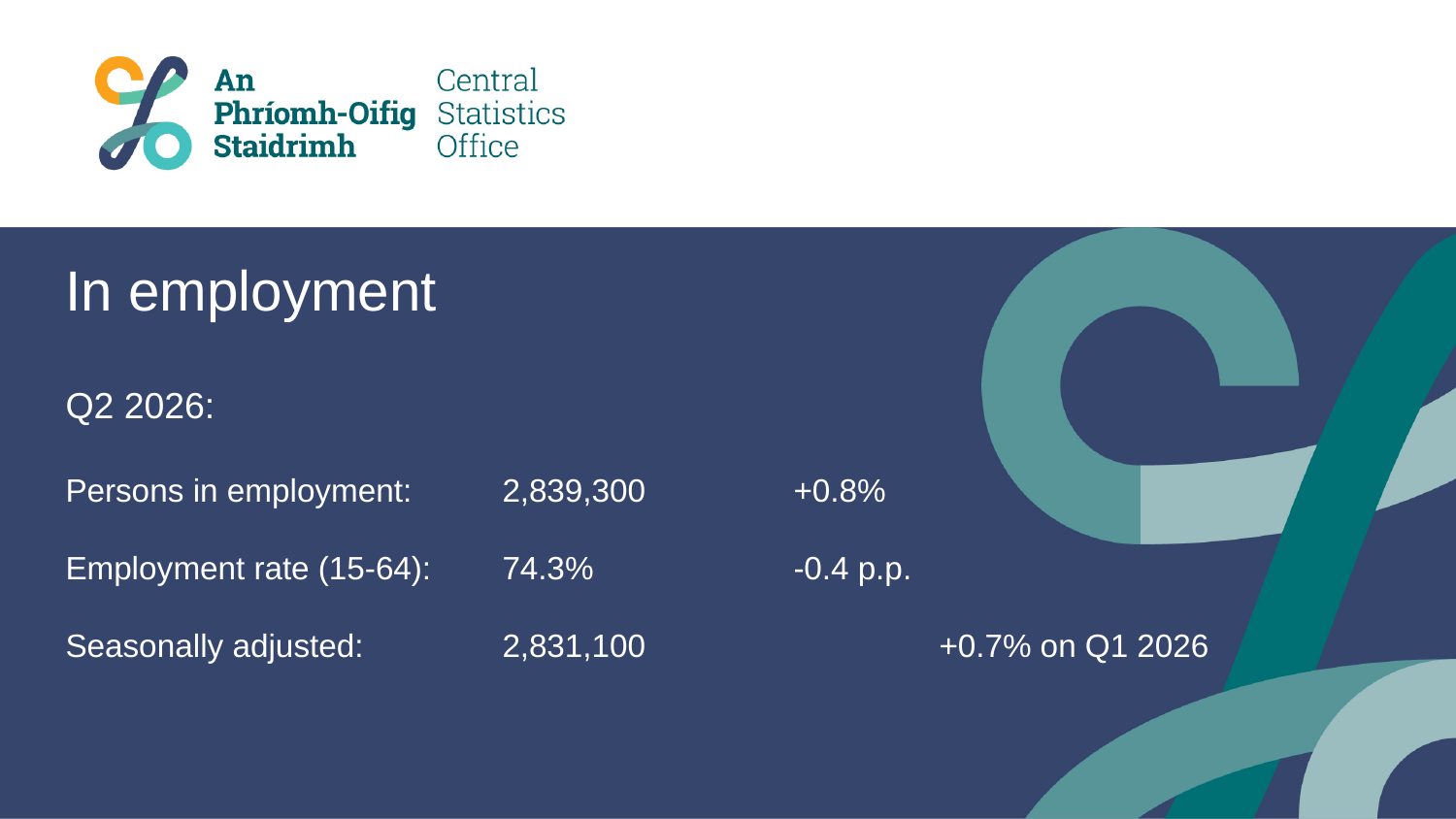

# In employment Q2 2026: Persons in employment: 	2,839,300	 	+0.8% Employment rate (15-64):	74.3% 		-0.4 p.p. Seasonally adjusted: 	2,831,100  		+0.7% on Q1 2026